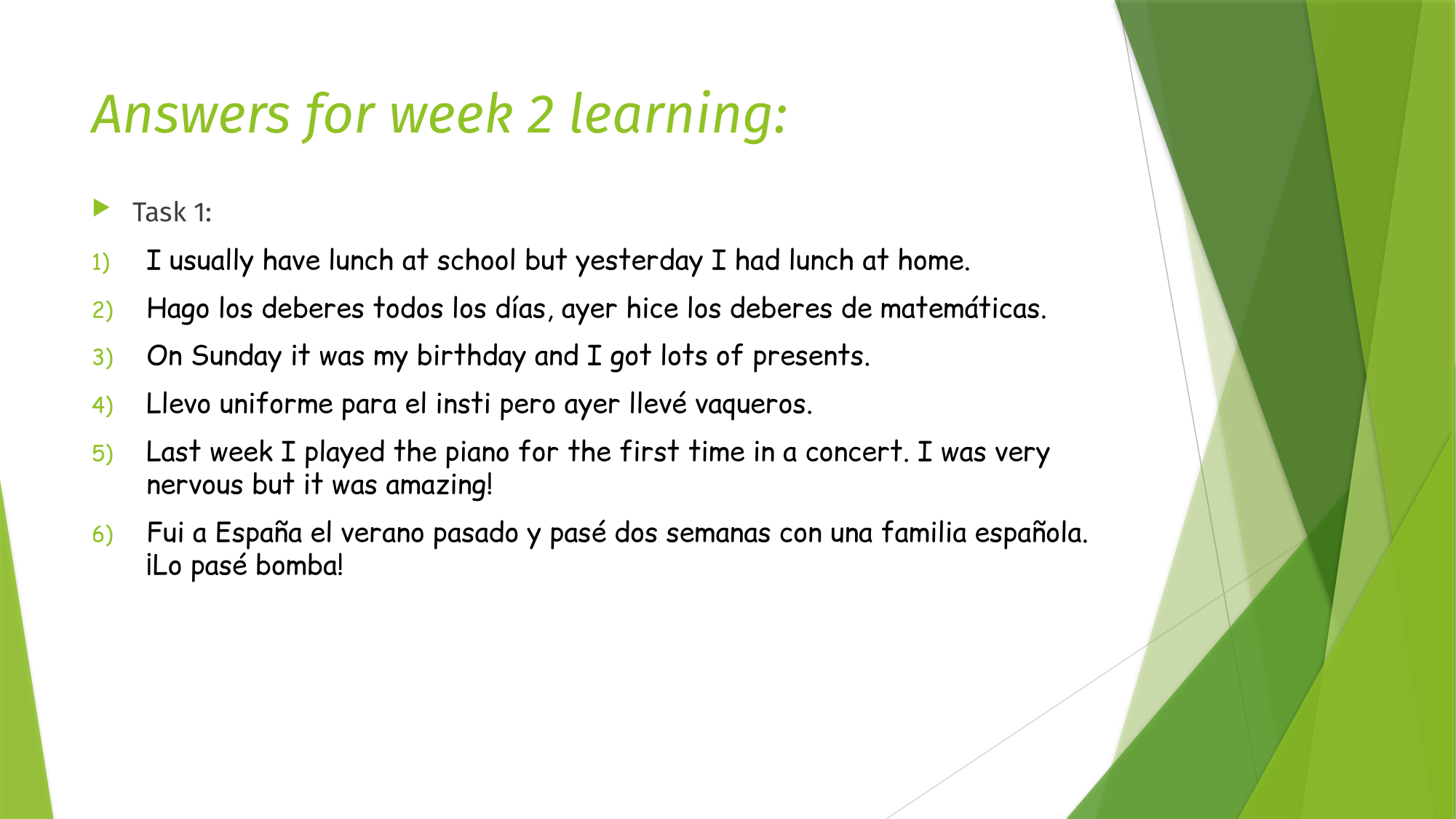

# Answers for week 2 learning:
Task 1:
I usually have lunch at school but yesterday I had lunch at home.
Hago los deberes todos los días, ayer hice los deberes de matemáticas.
On Sunday it was my birthday and I got lots of presents.
Llevo uniforme para el insti pero ayer llevé vaqueros.
Last week I played the piano for the first time in a concert. I was very nervous but it was amazing!
Fui a España el verano pasado y pasé dos semanas con una familia española. ¡Lo pasé bomba!